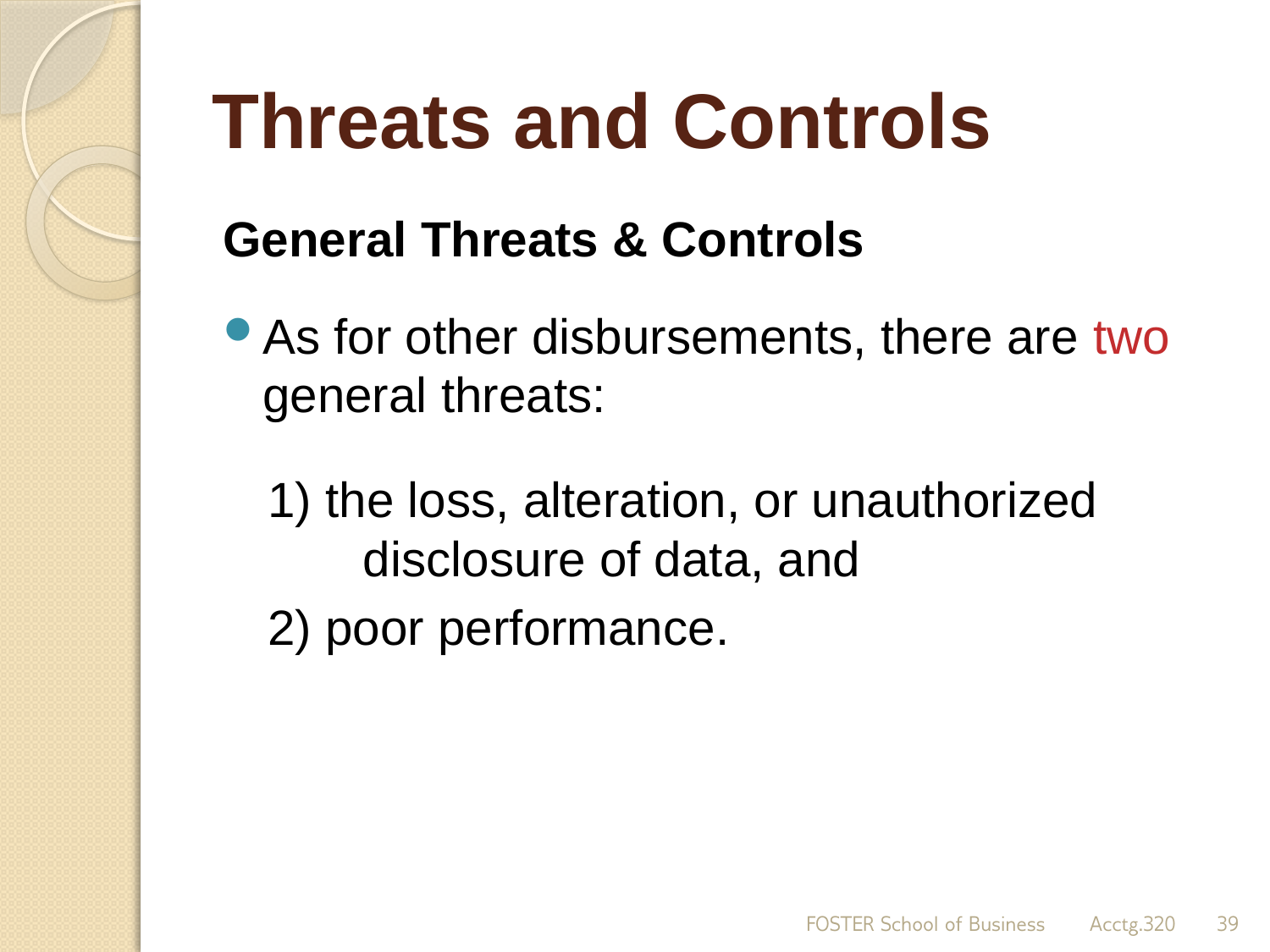

# Threats and Controls
General Threats & Controls

As for other disbursements, there are two general threats:

1) the loss, alteration, or unauthorized disclosure of data, and
2) poor performance.

FOSTER School of Business       Acctg.320
39